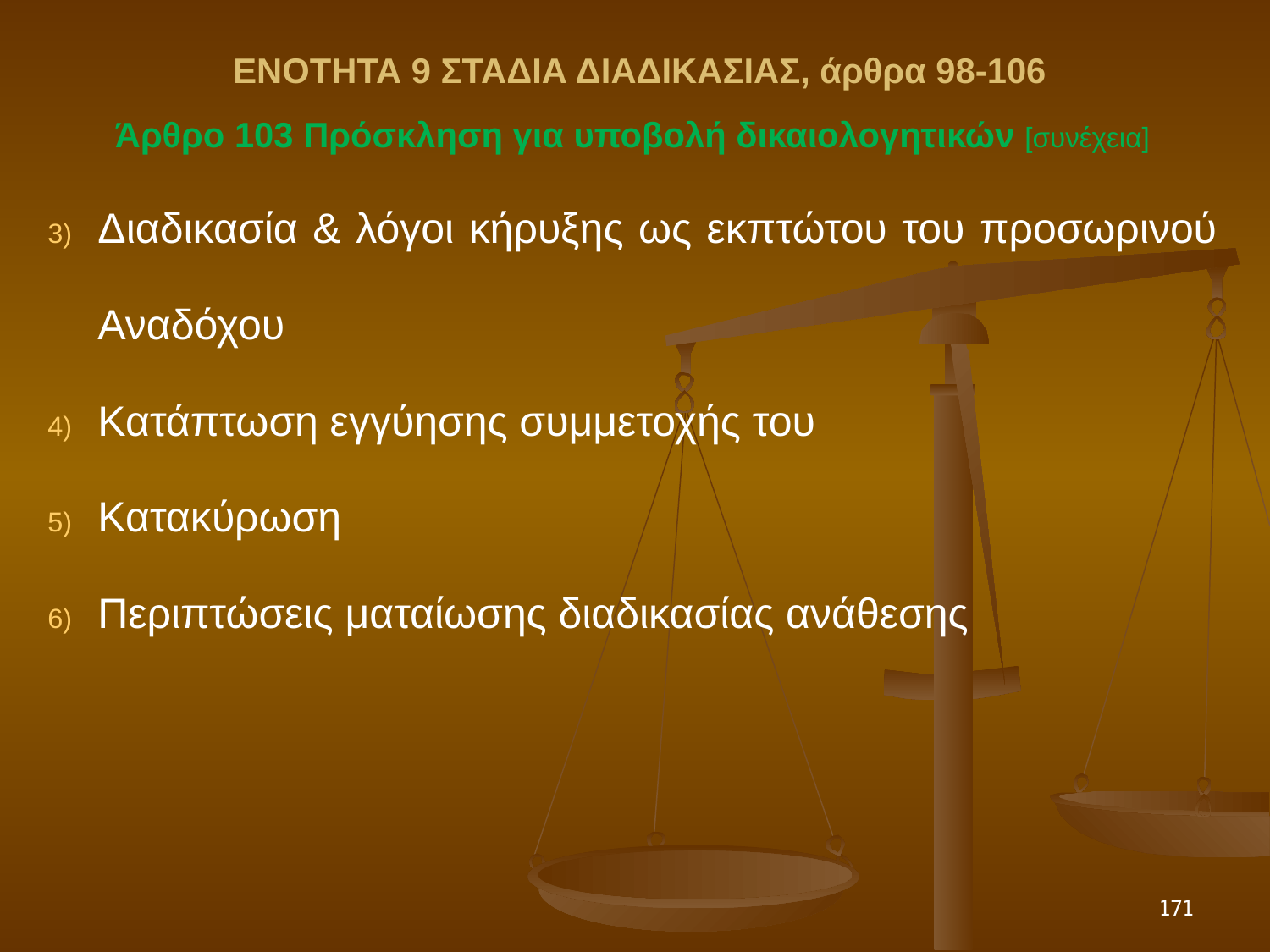

ΕΝΟΤΗΤΑ 9 ΣΤΑΔΙΑ ΔΙΑΔΙΚΑΣΙΑΣ, άρθρα 98-106
Άρθρο 103 Πρόσκληση για υποβολή δικαιολογητικών [συνέχεια]
Διαδικασία & λόγοι κήρυξης ως εκπτώτου του προσωρινού Αναδόχου
Κατάπτωση εγγύησης συμμετοχής του
Κατακύρωση
Περιπτώσεις ματαίωσης διαδικασίας ανάθεσης

171